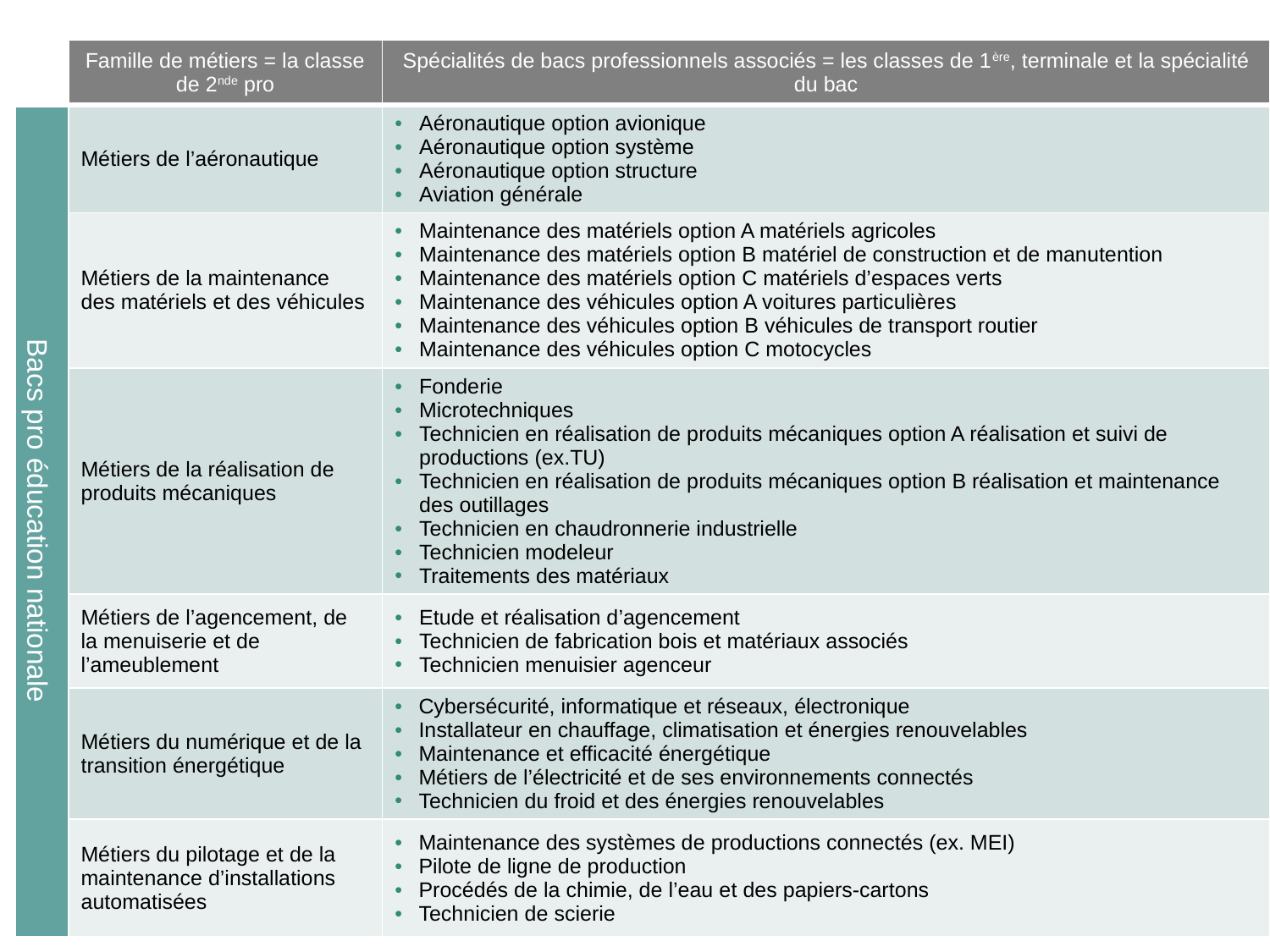

|  | Famille de métiers = la classe de 2nde pro | Spécialités de bacs professionnels associés = les classes de 1ère, terminale et la spécialité du bac |
| --- | --- | --- |
| Bacs pro éducation nationale | Métiers de l’aéronautique | Aéronautique option avionique Aéronautique option système Aéronautique option structure Aviation générale |
|  | Métiers de la maintenance des matériels et des véhicules | Maintenance des matériels option A matériels agricoles Maintenance des matériels option B matériel de construction et de manutention Maintenance des matériels option C matériels d’espaces verts Maintenance des véhicules option A voitures particulières Maintenance des véhicules option B véhicules de transport routier Maintenance des véhicules option C motocycles |
|  | Métiers de la réalisation de produits mécaniques | Fonderie Microtechniques Technicien en réalisation de produits mécaniques option A réalisation et suivi de productions (ex.TU) Technicien en réalisation de produits mécaniques option B réalisation et maintenance des outillages Technicien en chaudronnerie industrielle Technicien modeleur Traitements des matériaux |
|  | Métiers de l’agencement, de la menuiserie et de l’ameublement | Etude et réalisation d’agencement Technicien de fabrication bois et matériaux associés Technicien menuisier agenceur |
|  | Métiers du numérique et de la transition énergétique | Cybersécurité, informatique et réseaux, électronique Installateur en chauffage, climatisation et énergies renouvelables Maintenance et efficacité énergétique Métiers de l’électricité et de ses environnements connectés Technicien du froid et des énergies renouvelables |
|  | Métiers du pilotage et de la maintenance d’installations automatisées | Maintenance des systèmes de productions connectés (ex. MEI) Pilote de ligne de production Procédés de la chimie, de l’eau et des papiers-cartons Technicien de scierie |